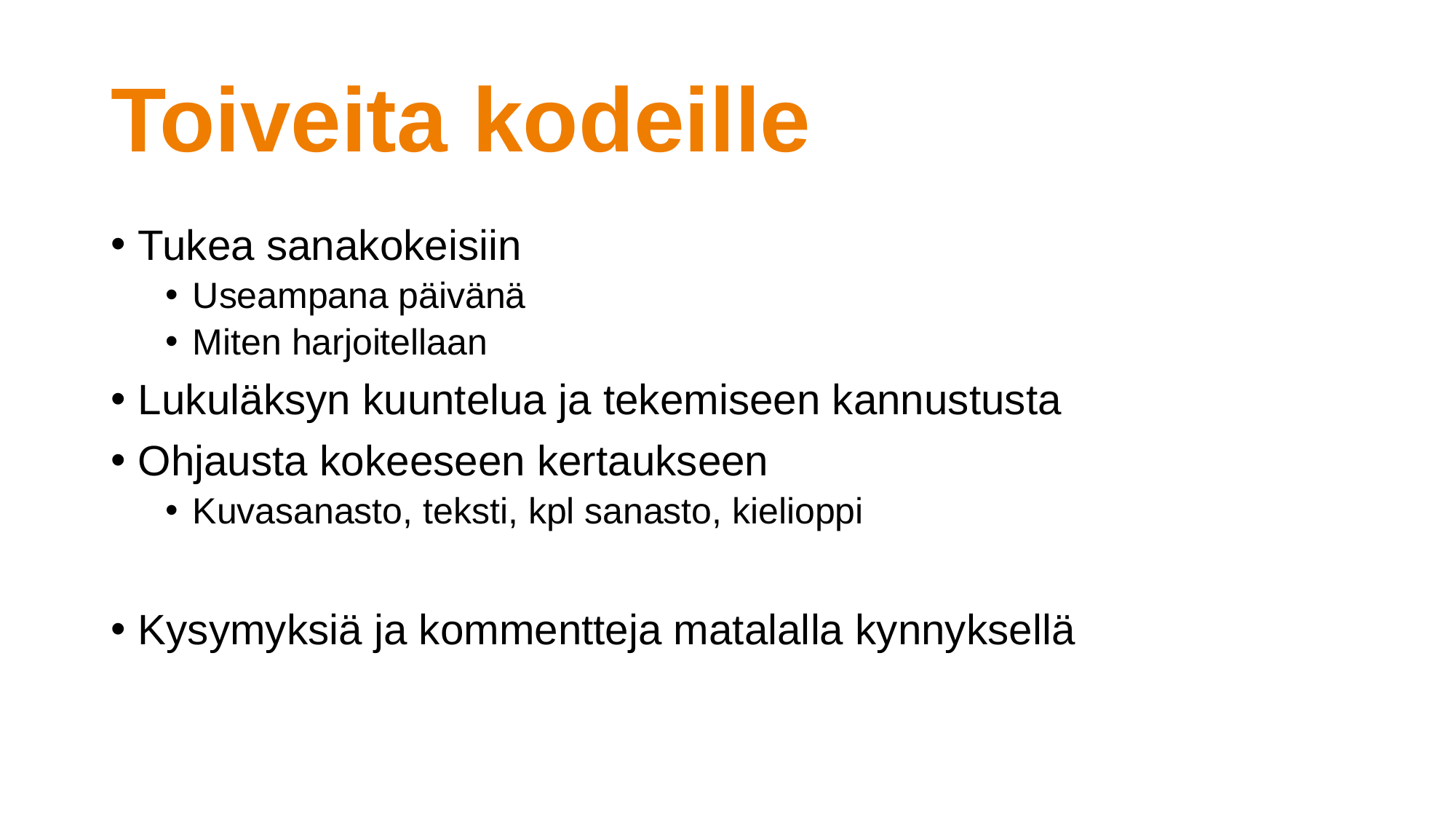

# Toiveita kodeille
Tukea sanakokeisiin
Useampana päivänä
Miten harjoitellaan
Lukuläksyn kuuntelua ja tekemiseen kannustusta
Ohjausta kokeeseen kertaukseen
Kuvasanasto, teksti, kpl sanasto, kielioppi

Kysymyksiä ja kommentteja matalalla kynnyksellä